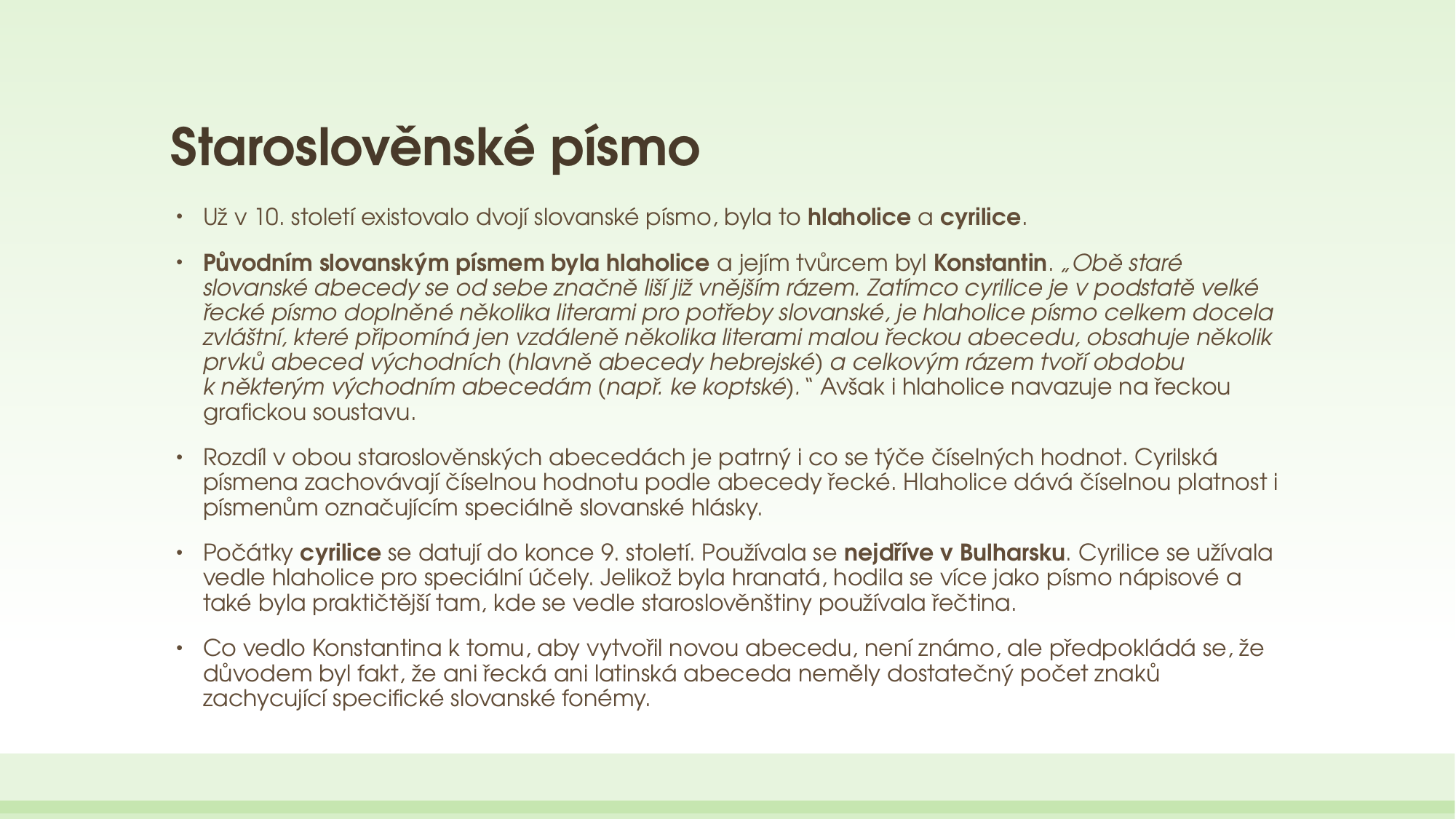

# Staroslověnské písmo
Už v 10. století existovalo dvojí slovanské písmo, byla to hlaholice a cyrilice.
Původním slovanským písmem byla hlaholice a jejím tvůrcem byl Konstantin. „Obě staré slovanské abecedy se od sebe značně liší již vnějším rázem. Zatímco cyrilice je v podstatě velké řecké písmo doplněné několika literami pro potřeby slovanské, je hlaholice písmo celkem docela zvláštní, které připomíná jen vzdáleně několika literami malou řeckou abecedu, obsahuje několik prvků abeced východních (hlavně abecedy hebrejské) a celkovým rázem tvoří obdobu k některým východním abecedám (např. ke koptské).“ Avšak i hlaholice navazuje na řeckou grafickou soustavu.
Rozdíl v obou staroslověnských abecedách je patrný i co se týče číselných hodnot. Cyrilská písmena zachovávají číselnou hodnotu podle abecedy řecké. Hlaholice dává číselnou platnost i písmenům označujícím speciálně slovanské hlásky.
Počátky cyrilice se datují do konce 9. století. Používala se nejdříve v Bulharsku. Cyrilice se užívala vedle hlaholice pro speciální účely. Jelikož byla hranatá, hodila se více jako písmo nápisové a také byla praktičtější tam, kde se vedle staroslověnštiny používala řečtina.
Co vedlo Konstantina k tomu, aby vytvořil novou abecedu, není známo, ale předpokládá se, že důvodem byl fakt, že ani řecká ani latinská abeceda neměly dostatečný počet znaků zachycující specifické slovanské fonémy.